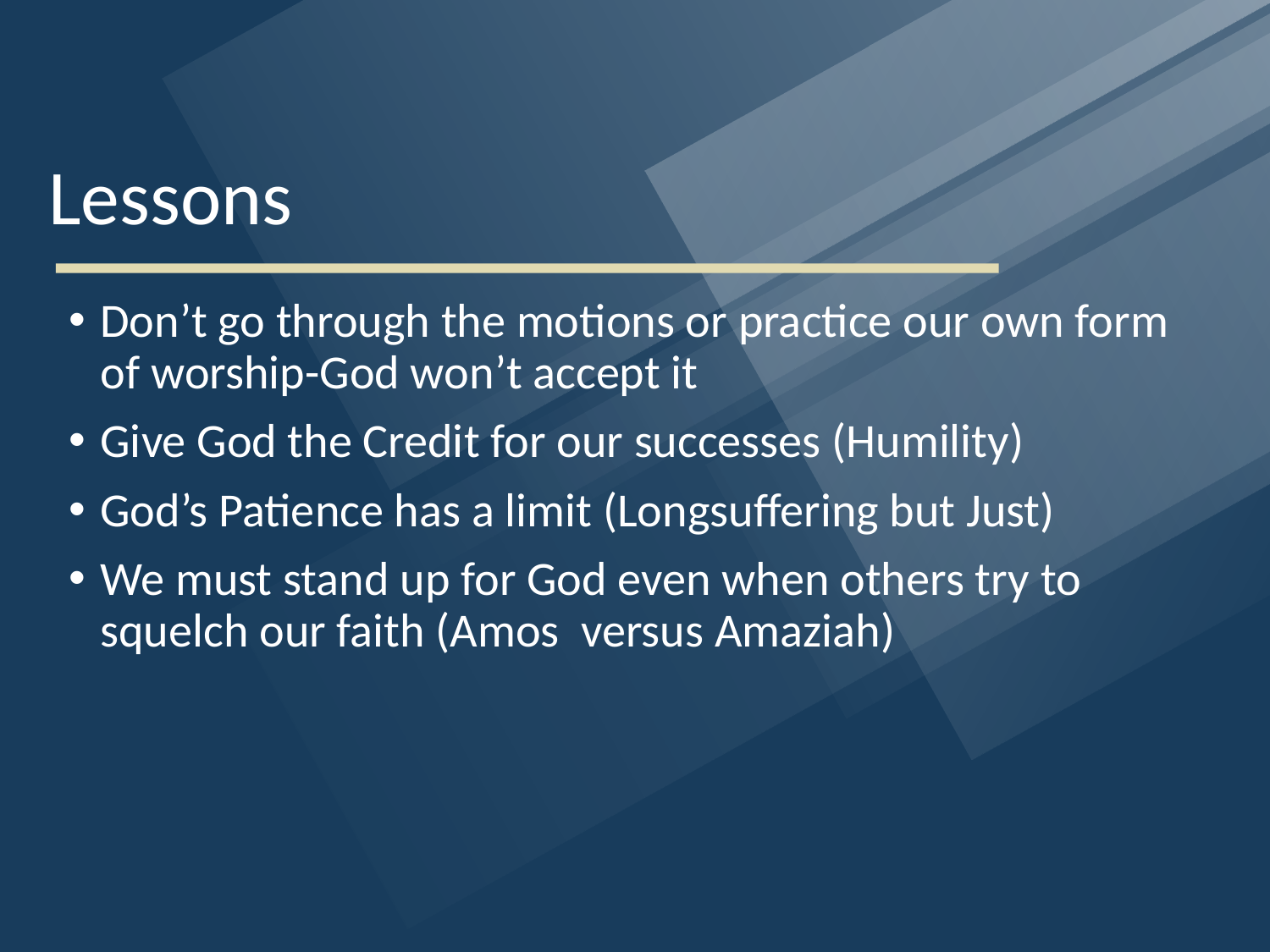

# Lessons

Don’t go through the motions or practice our own form of worship-God won’t accept it
Give God the Credit for our successes (Humility)
God’s Patience has a limit (Longsuffering but Just)
We must stand up for God even when others try to squelch our faith (Amos  versus Amaziah)